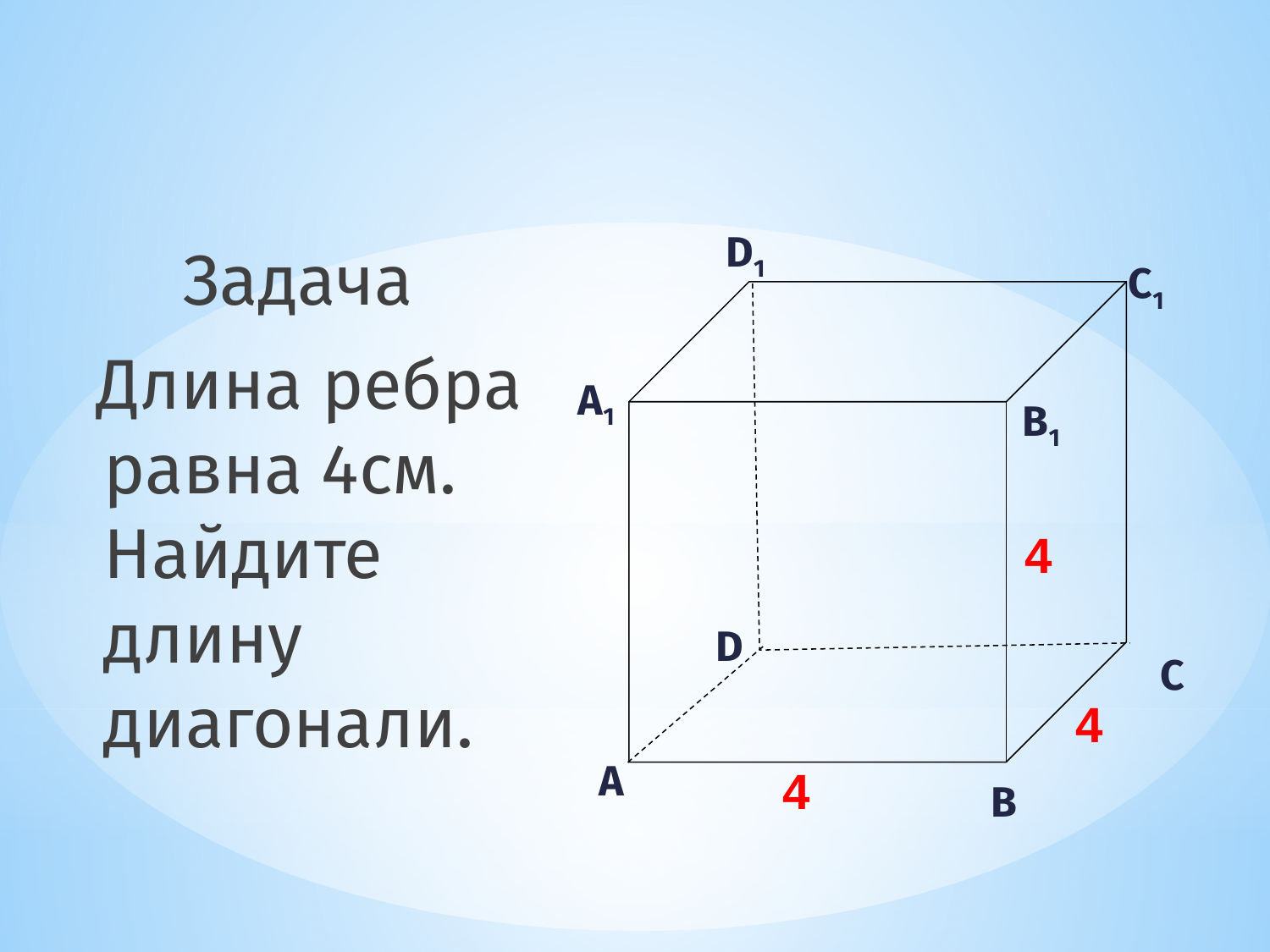

D1
С1

А1
В1
4
D
С

4
А
4
В
Задача
 Длина ребра равна 4см. Найдите длину диагонали.